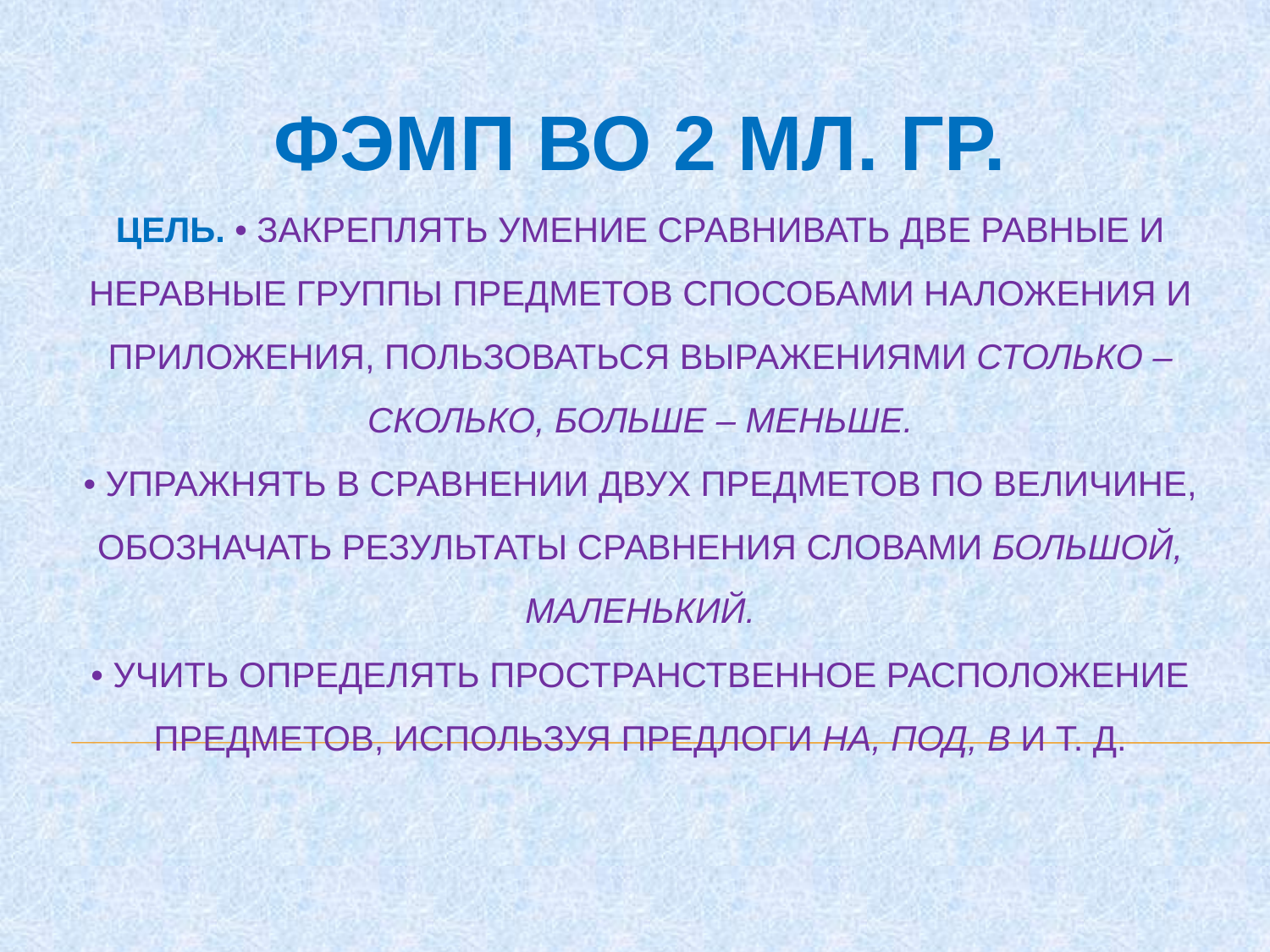

# ФЭМП во 2 мл. гр. Цель. • Закреплять умение сравнивать две равные и неравные группы предметов способами наложения и приложения, пользоваться выражениями столько – сколько, больше – меньше. • Упражнять в сравнении двух предметов по величине, обозначать результаты сравнения словами большой, маленький. • Учить определять пространственное расположение предметов, используя предлоги на, под, в и т. д.